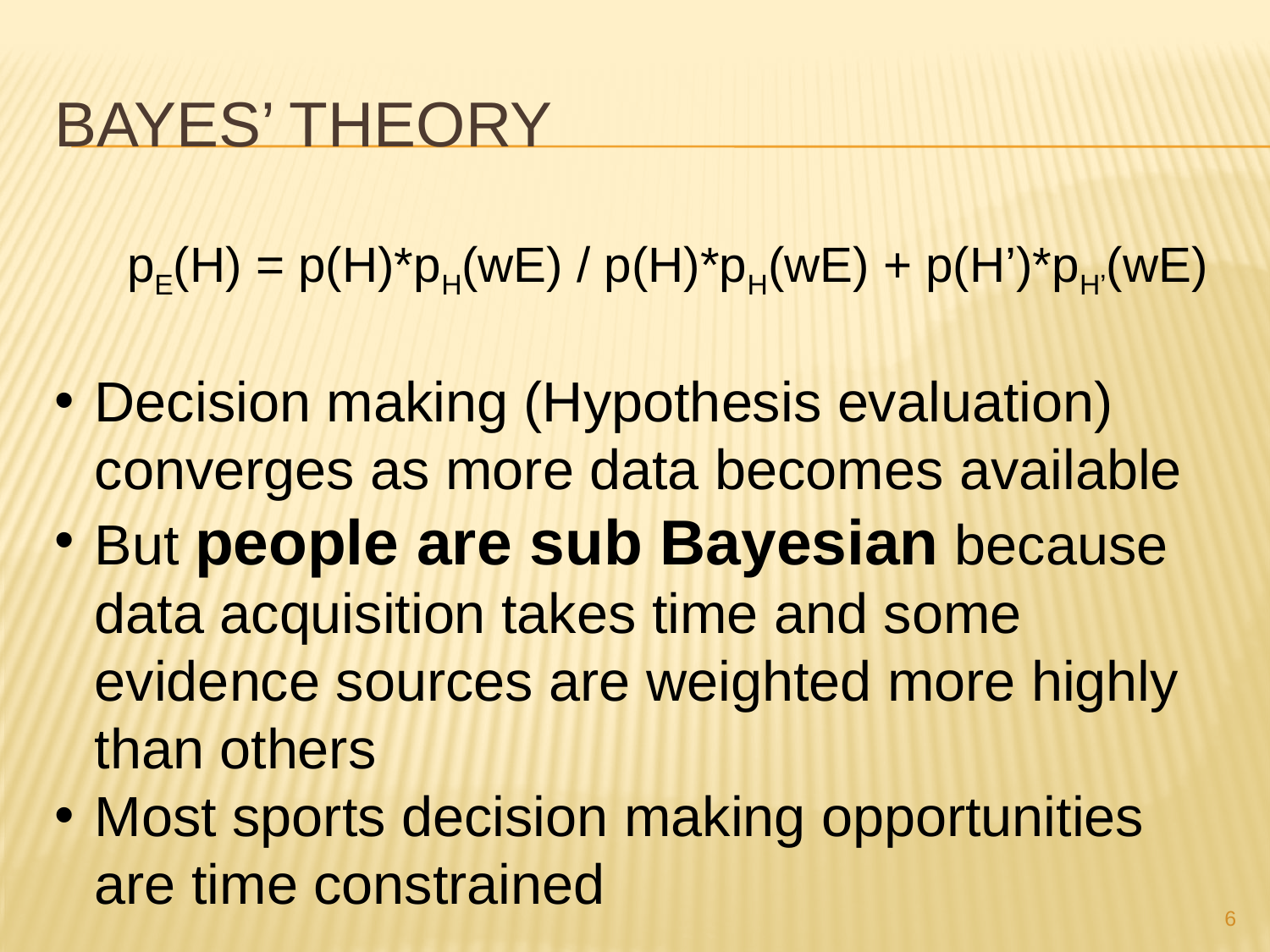

# Bayes’ Theory
pE(H) = p(H)*pH(wE) / p(H)*pH(wE) + p(H’)*pH’(wE)
Decision making (Hypothesis evaluation) converges as more data becomes available
But people are sub Bayesian because data acquisition takes time and some evidence sources are weighted more highly than others
Most sports decision making opportunities are time constrained
6